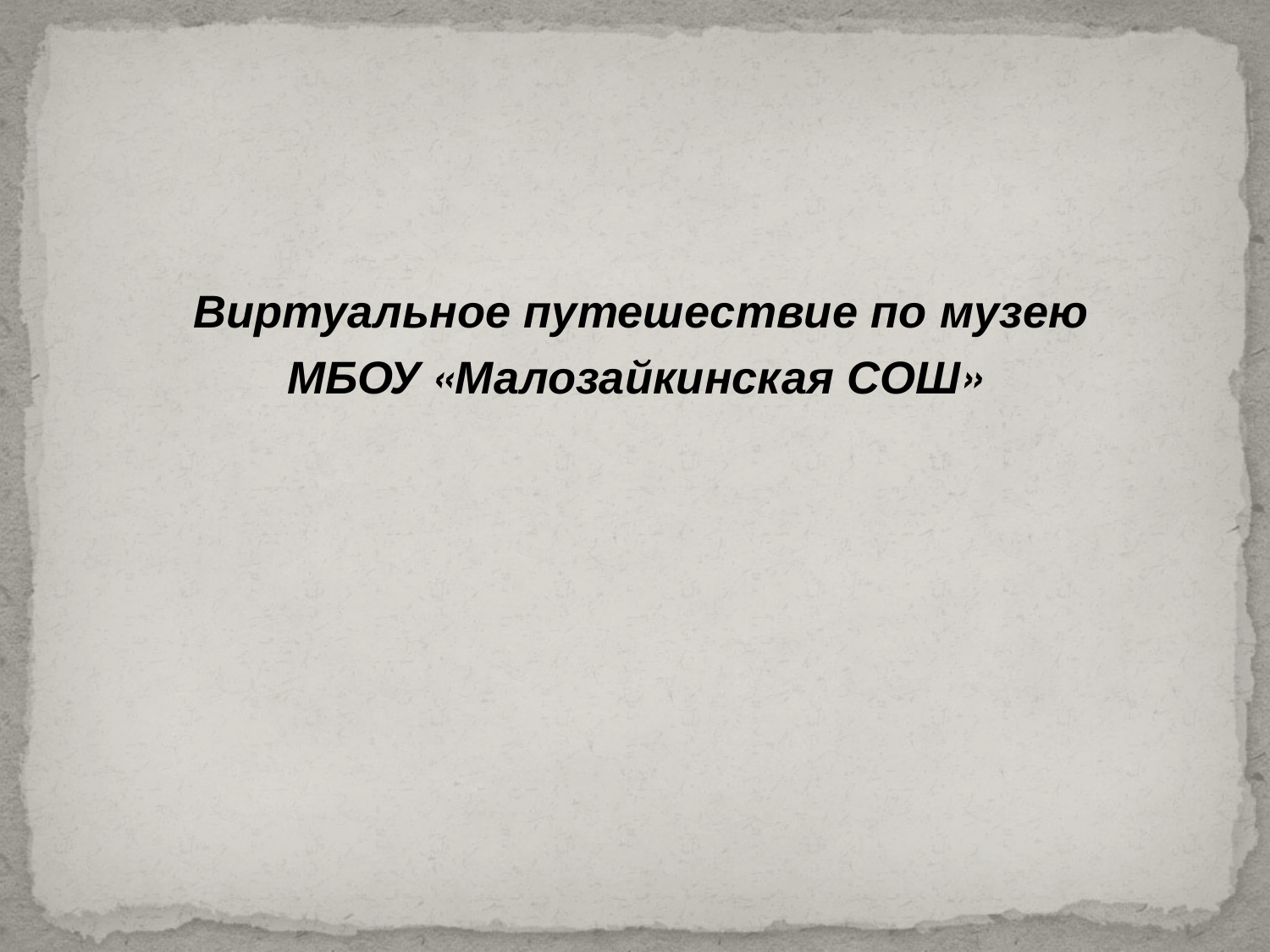

#

 Виртуальное путешествие по музею
МБОУ «Малозайкинская СОШ»